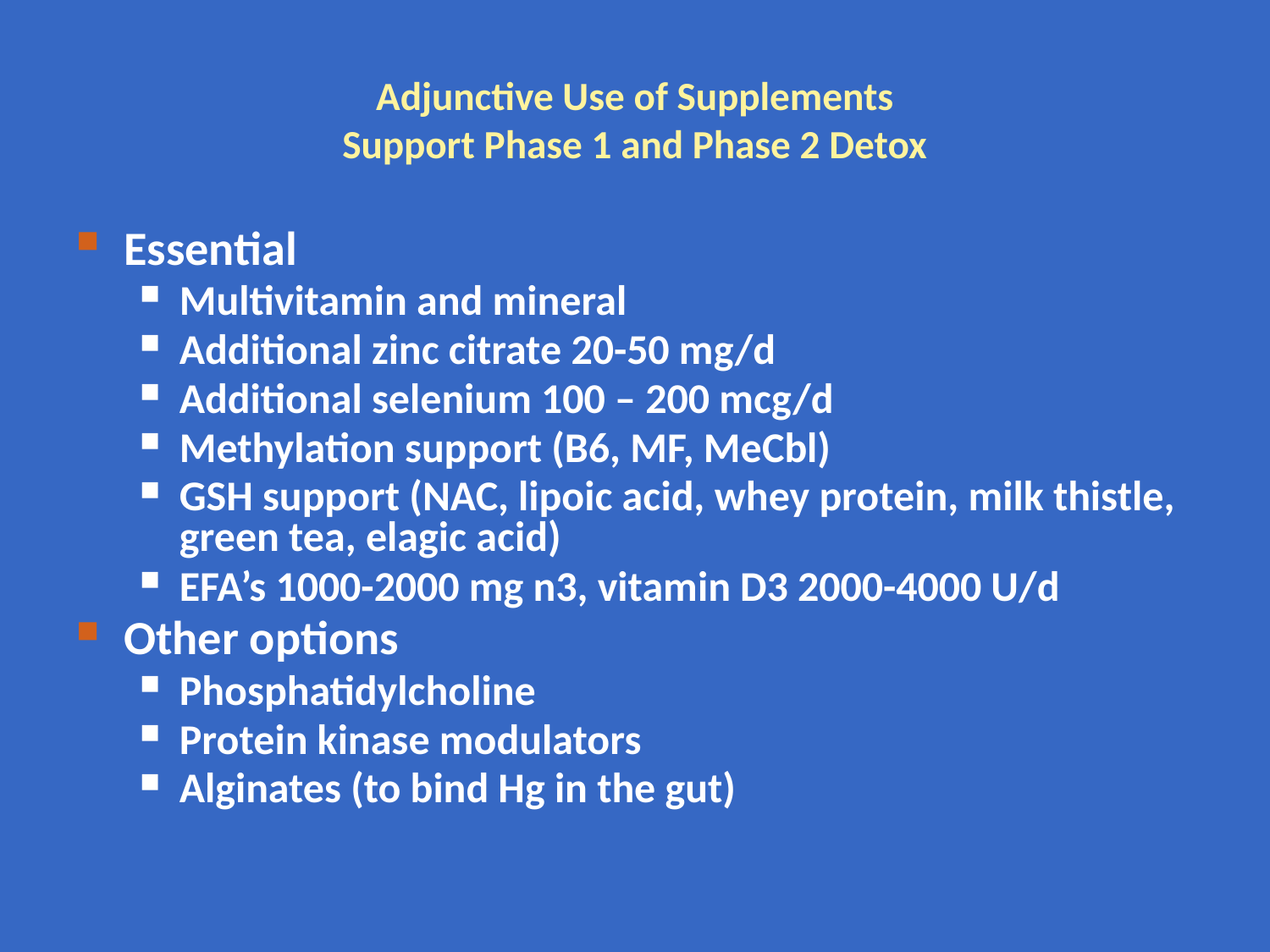

# Adjunctive Use of Supplements Support Phase 1 and Phase 2 Detox
Essential
Multivitamin and mineral
Additional zinc citrate 20-50 mg/d
Additional selenium 100 – 200 mcg/d
Methylation support (B6, MF, MeCbl)
GSH support (NAC, lipoic acid, whey protein, milk thistle, green tea, elagic acid)
EFA’s 1000-2000 mg n3, vitamin D3 2000-4000 U/d
Other options
Phosphatidylcholine
Protein kinase modulators
Alginates (to bind Hg in the gut)